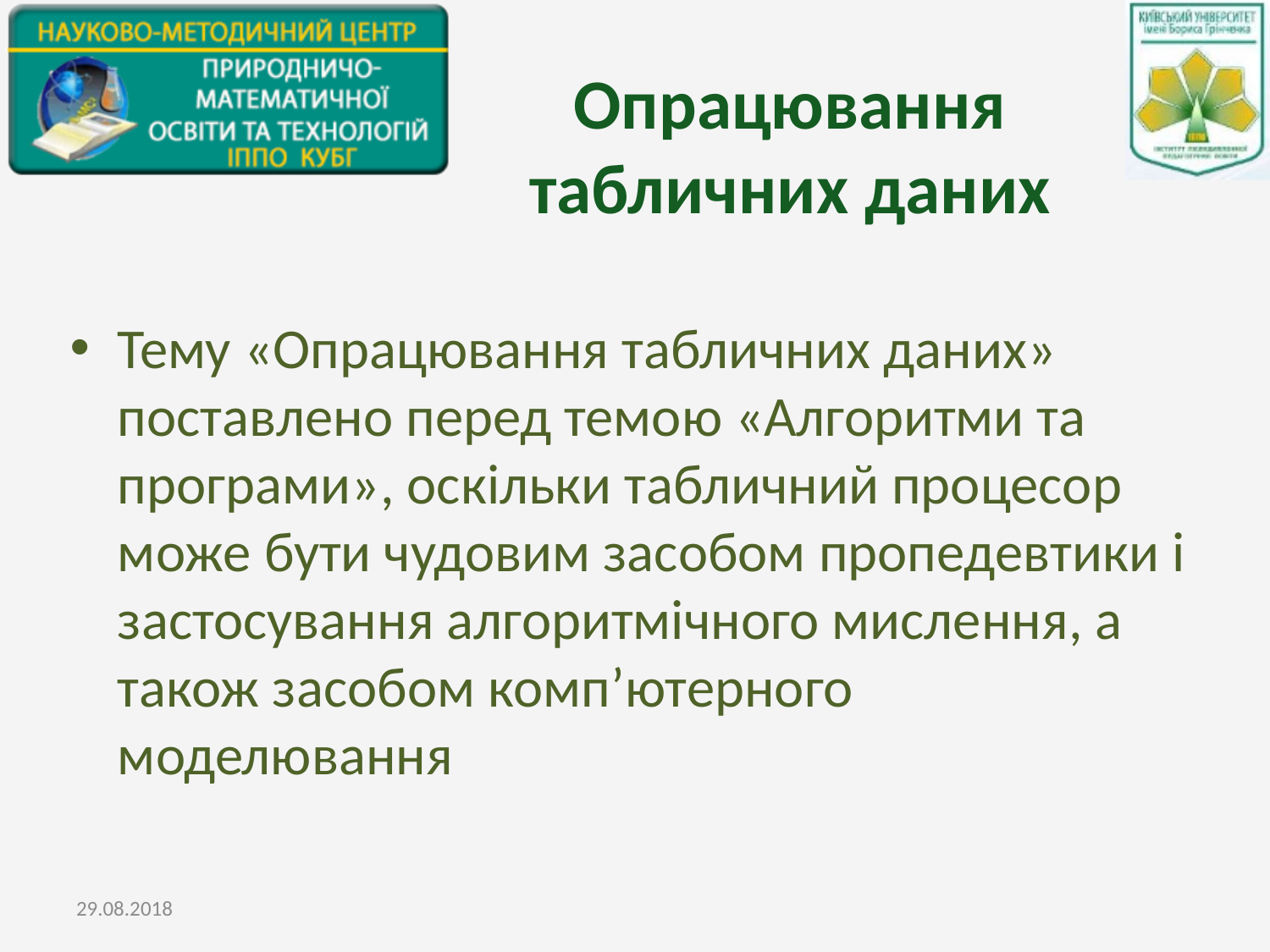

# Опрацювання табличних даних
Тему «Опрацювання табличних даних» поставлено перед темою «Алгоритми та програми», оскільки табличний процесор може бути чудовим засобом пропедевтики і застосування алгоритмічного мислення, а також засобом комп’ютерного моделювання
29.08.2018